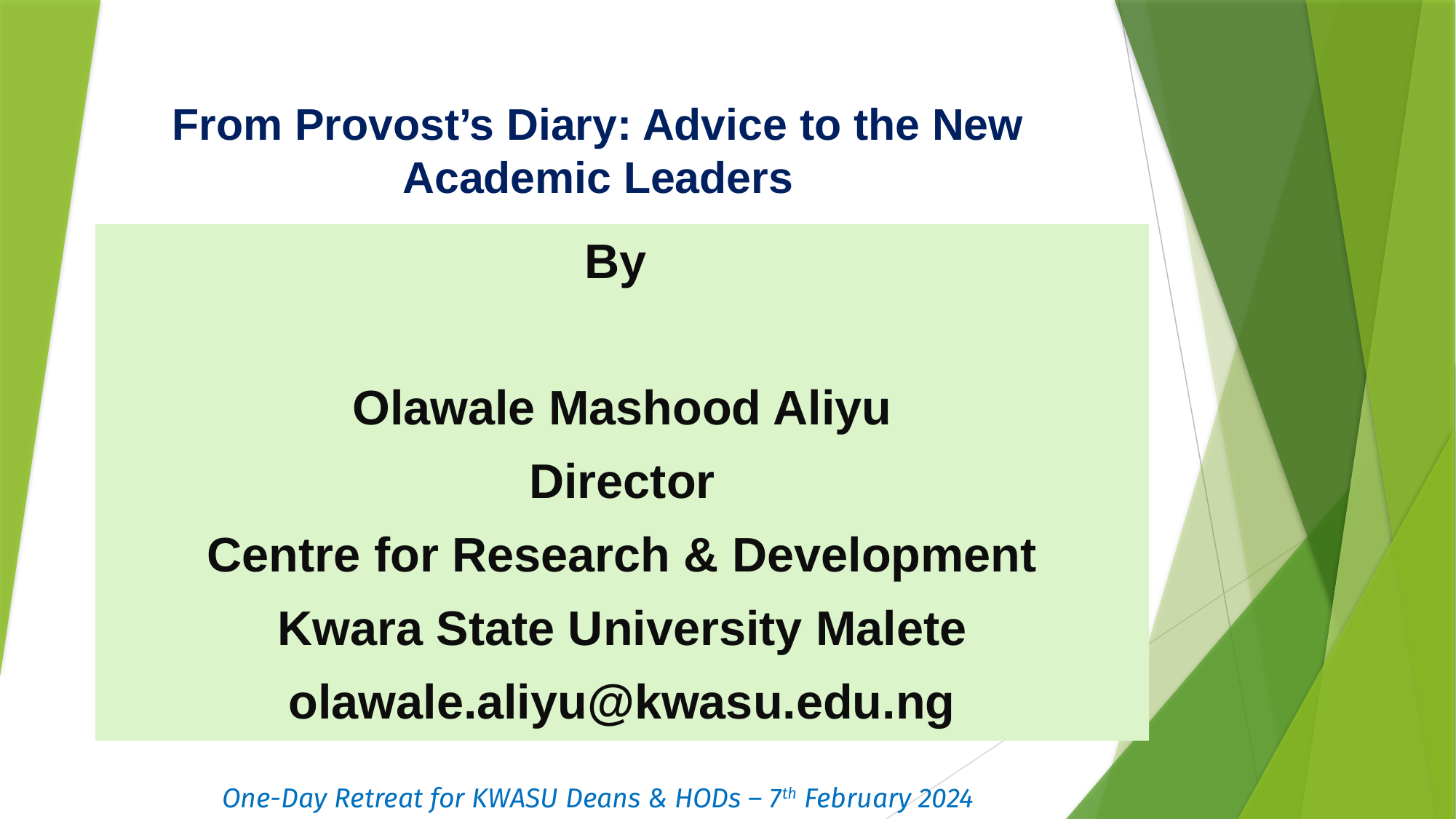

# From Provost’s Diary: Advice to the New Academic Leaders
By

Olawale Mashood Aliyu
Director
Centre for Research & Development
Kwara State University Malete
olawale.aliyu@kwasu.edu.ng
One-Day Retreat for KWASU Deans & HODs – 7th February 2024